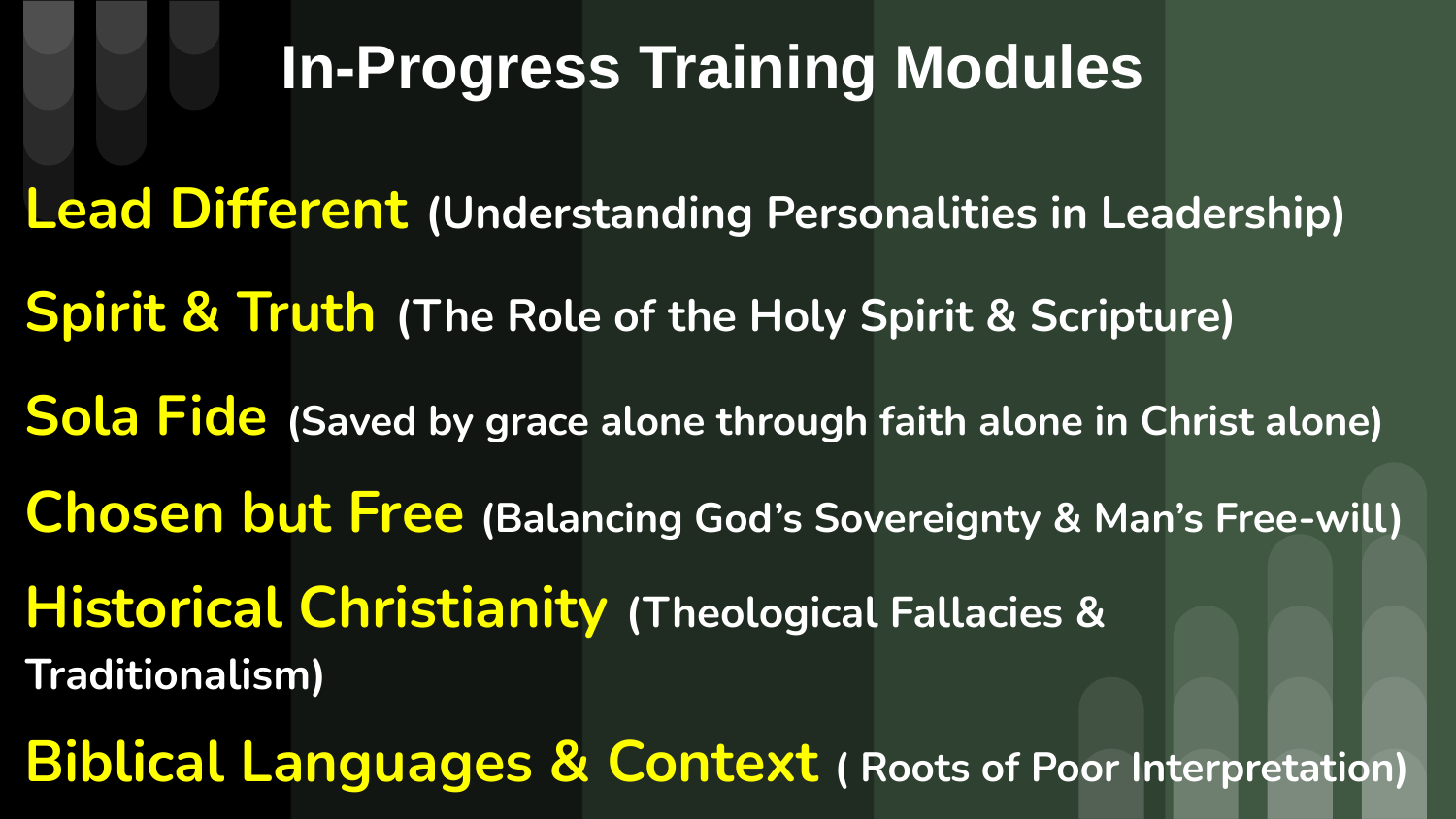

# In-Progress Training Modules
Lead Different (Understanding Personalities in Leadership)
Spirit & Truth (The Role of the Holy Spirit & Scripture)
Sola Fide (Saved by grace alone through faith alone in Christ alone)
Chosen but Free (Balancing God’s Sovereignty & Man’s Free-will)
Historical Christianity (Theological Fallacies & Traditionalism)
Biblical Languages & Context ( Roots of Poor Interpretation)